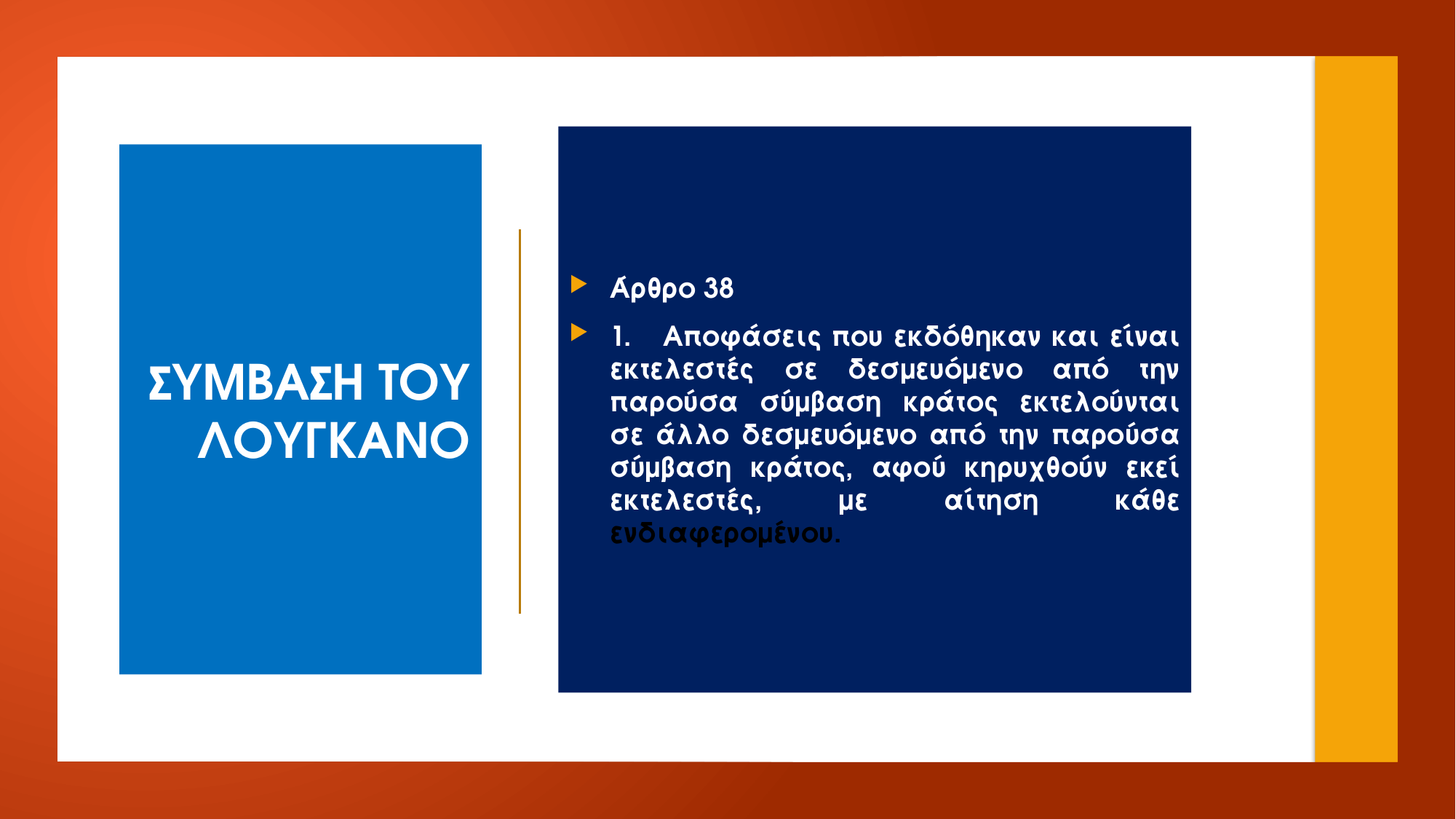

Άρθρο 38
1.   Αποφάσεις που εκδόθηκαν και είναι εκτελεστές σε δεσμευόμενο από την παρούσα σύμβαση κράτος εκτελούνται σε άλλο δεσμευόμενο από την παρούσα σύμβαση κράτος, αφού κηρυχθούν εκεί εκτελεστές, με αίτηση κάθε ενδιαφερομένου.

# ΣΥΜΒΑΣΗ ΤΟΥ ΛΟΥΓΚΑΝΟ